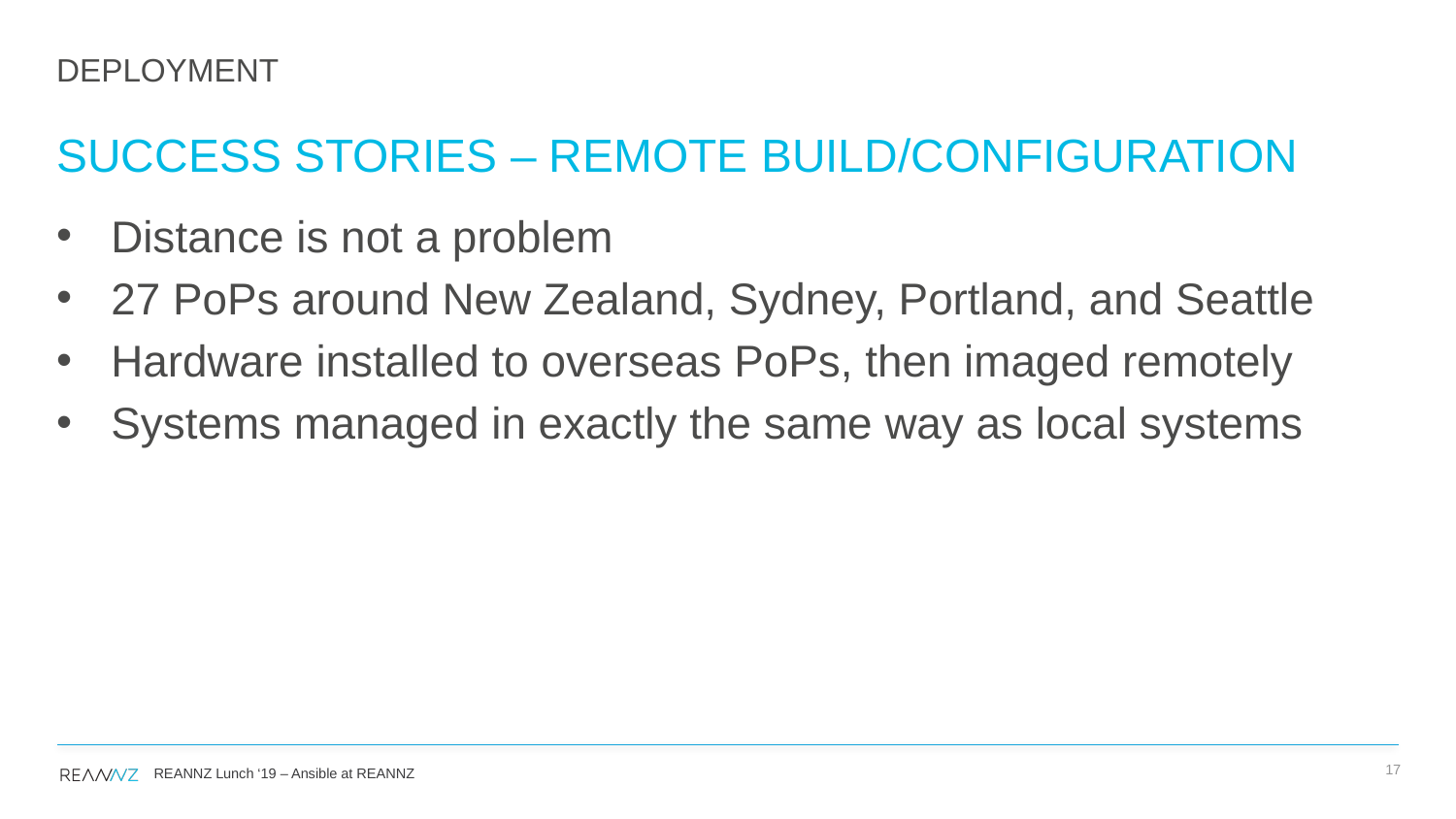

deployment
Success stories – Remote build/configuration
Distance is not a problem
27 PoPs around New Zealand, Sydney, Portland, and Seattle
Hardware installed to overseas PoPs, then imaged remotely
Systems managed in exactly the same way as local systems